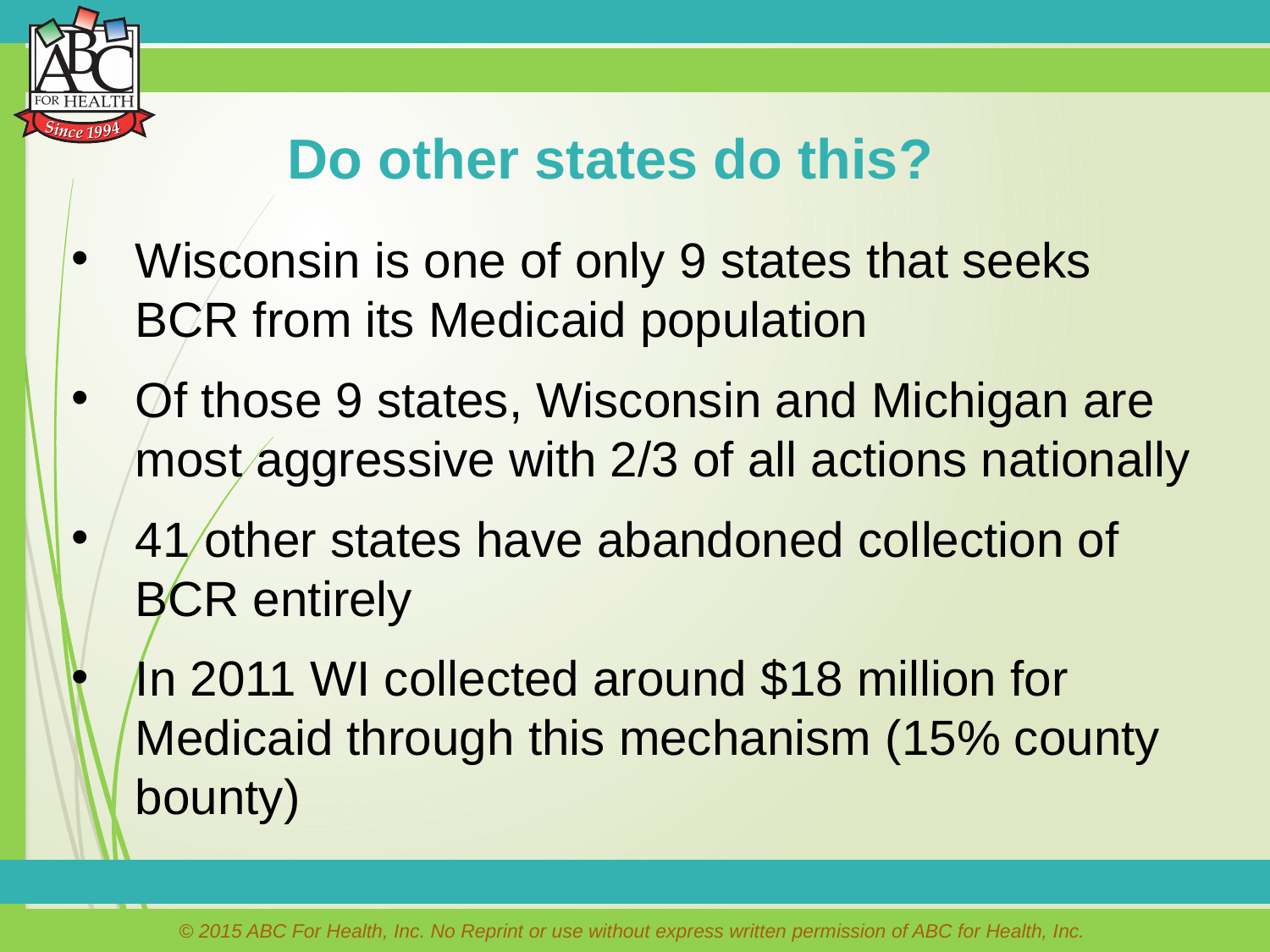

Do other states do this?
Wisconsin is one of only 9 states that seeks BCR from its Medicaid population
Of those 9 states, Wisconsin and Michigan are most aggressive with 2/3 of all actions nationally
41 other states have abandoned collection of BCR entirely
In 2011 WI collected around $18 million for Medicaid through this mechanism (15% county bounty)
© 2015 ABC For Health, Inc. No Reprint or use without express written permission of ABC for Health, Inc.